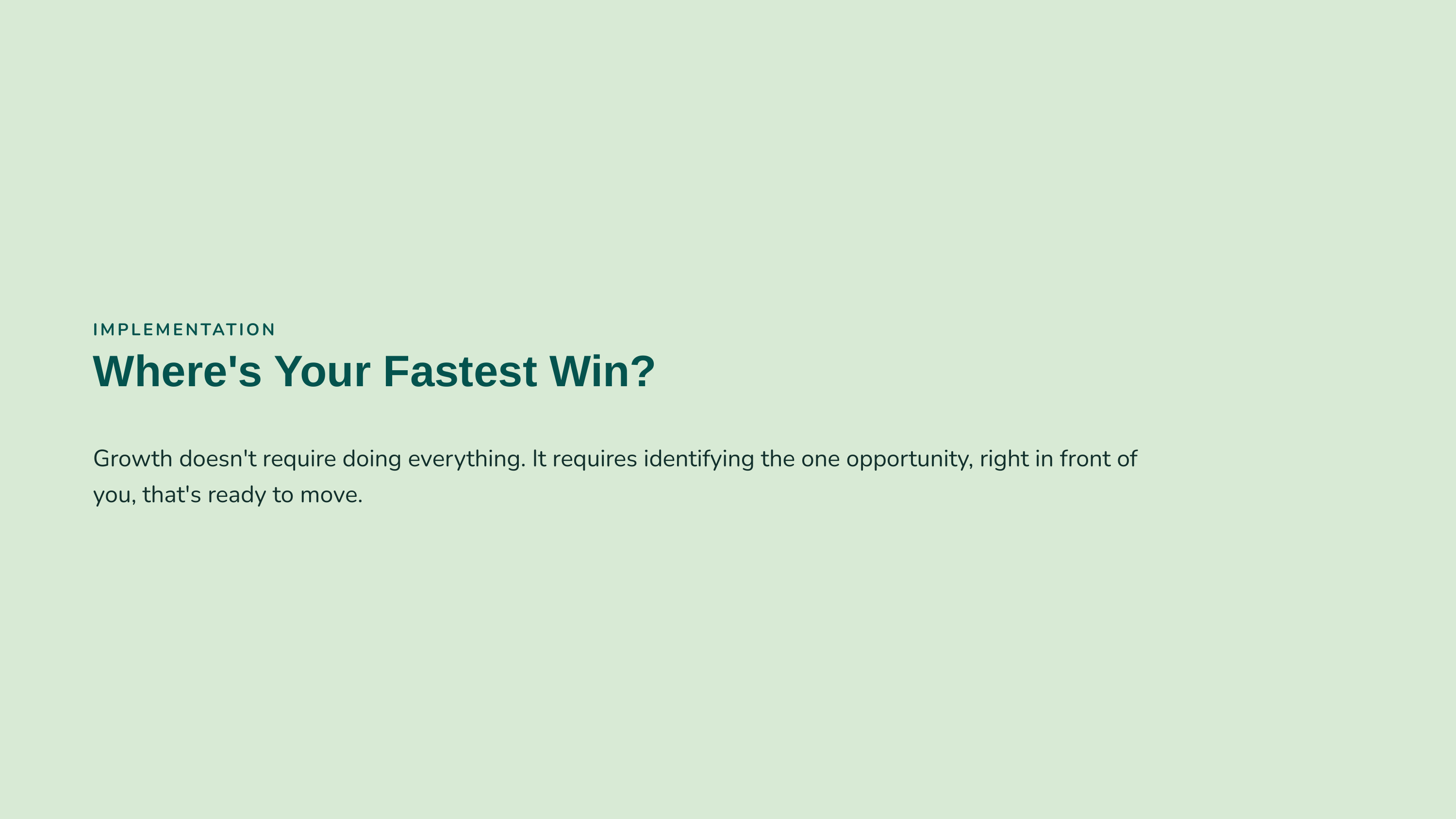

IMPLEMENTATION
Where's Your Fastest Win?
Growth doesn't require doing everything. It requires identifying the one opportunity, right in front of you, that's ready to move.